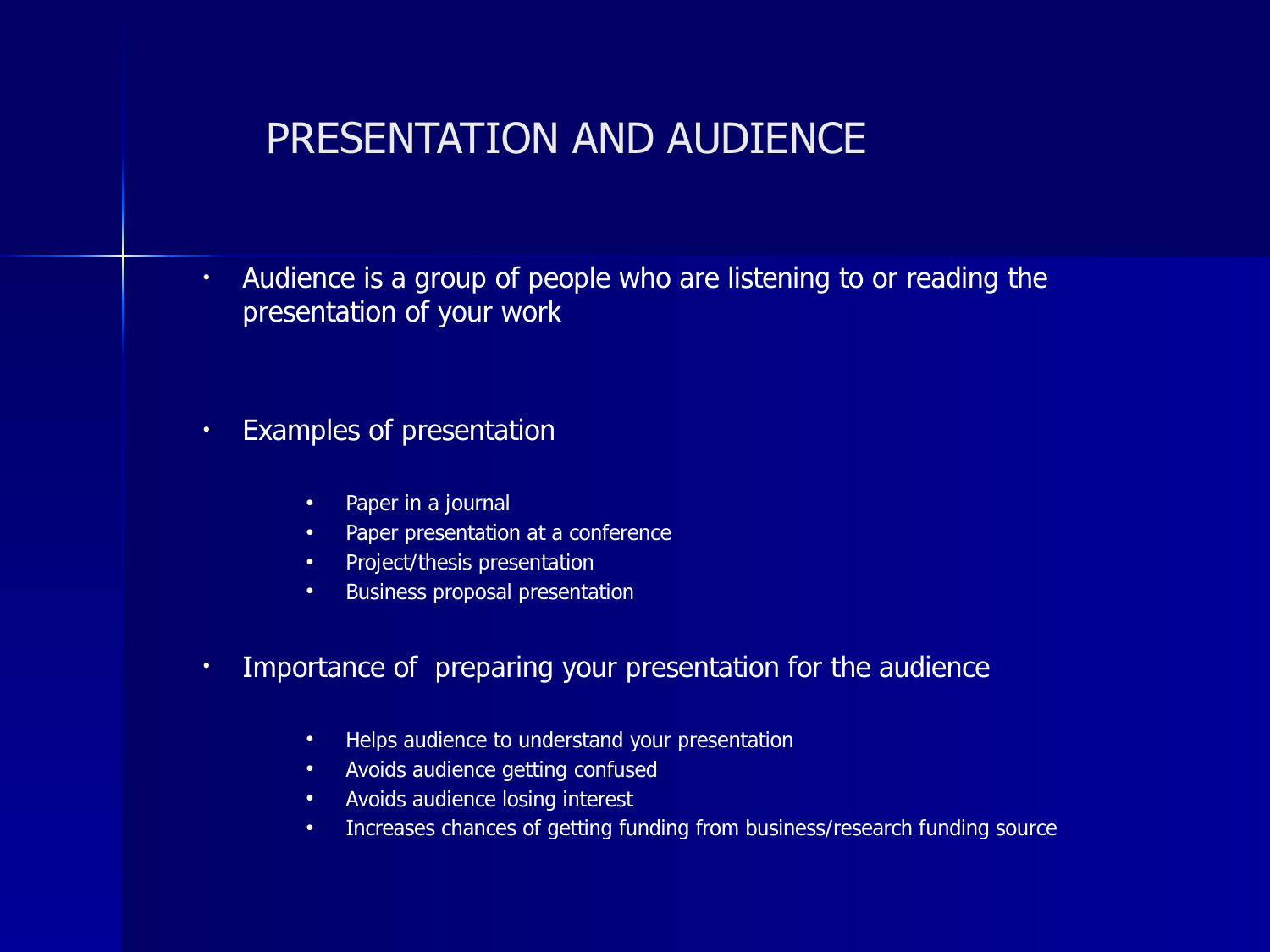

# PRESENTATION AND AUDIENCE
Audience is a group of people who are listening to or reading the presentation of your work

Examples of presentation

Paper in a journal
Paper presentation at a conference
Project/thesis presentation
Business proposal presentation

Importance of  preparing your presentation for the audience

Helps audience to understand your presentation
Avoids audience getting confused
Avoids audience losing interest
Increases chances of getting funding from business/research funding source